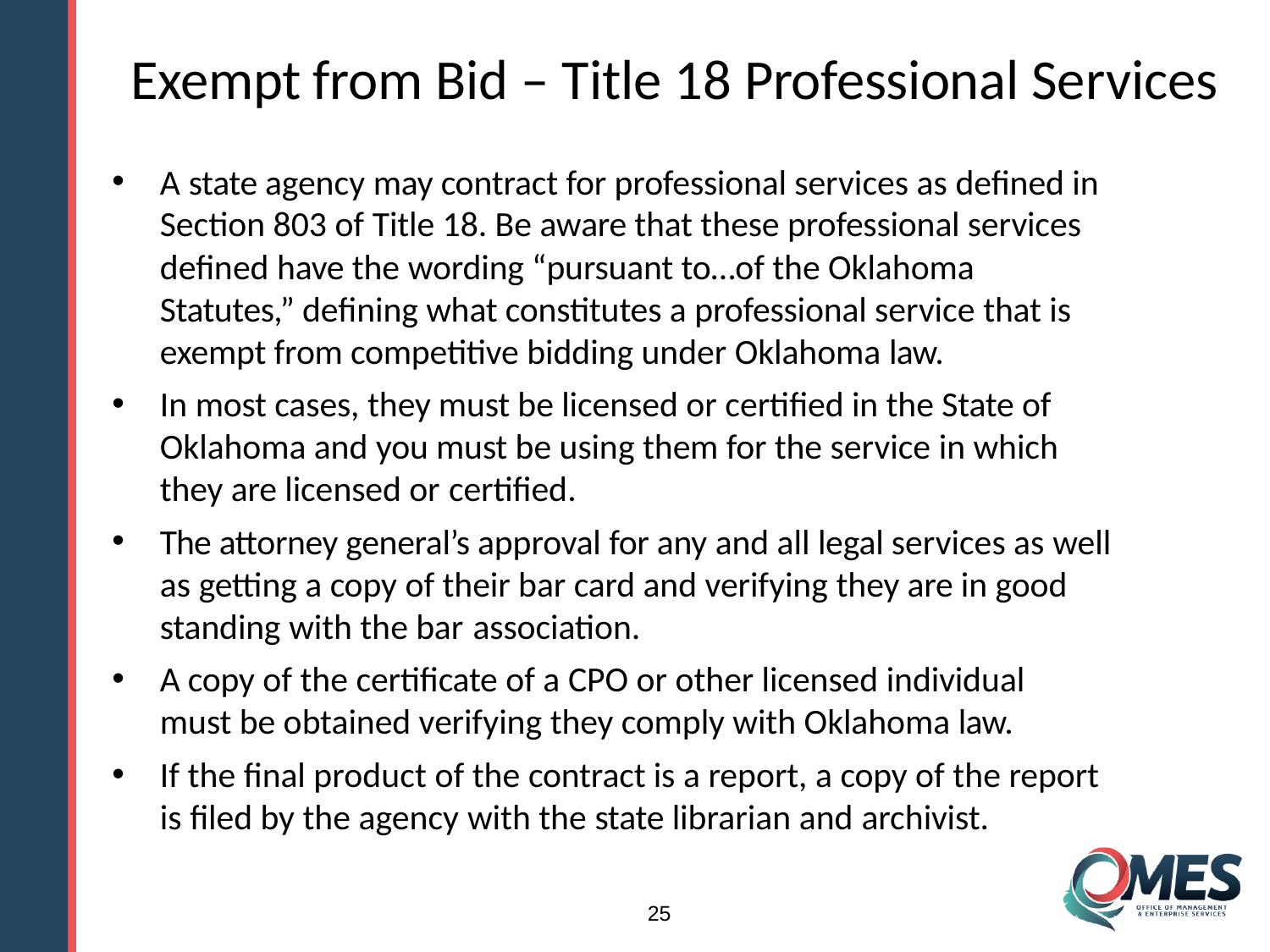

# Exempt from Bid – Title 18 Professional Services
A state agency may contract for professional services as defined in Section 803 of Title 18. Be aware that these professional services defined have the wording “pursuant to…of the Oklahoma Statutes,” defining what constitutes a professional service that is exempt from competitive bidding under Oklahoma law.
In most cases, they must be licensed or certified in the State of Oklahoma and you must be using them for the service in which they are licensed or certified.
The attorney general’s approval for any and all legal services as well as getting a copy of their bar card and verifying they are in good standing with the bar association.
A copy of the certificate of a CPO or other licensed individual must be obtained verifying they comply with Oklahoma law.
If the final product of the contract is a report, a copy of the report is filed by the agency with the state librarian and archivist.
25